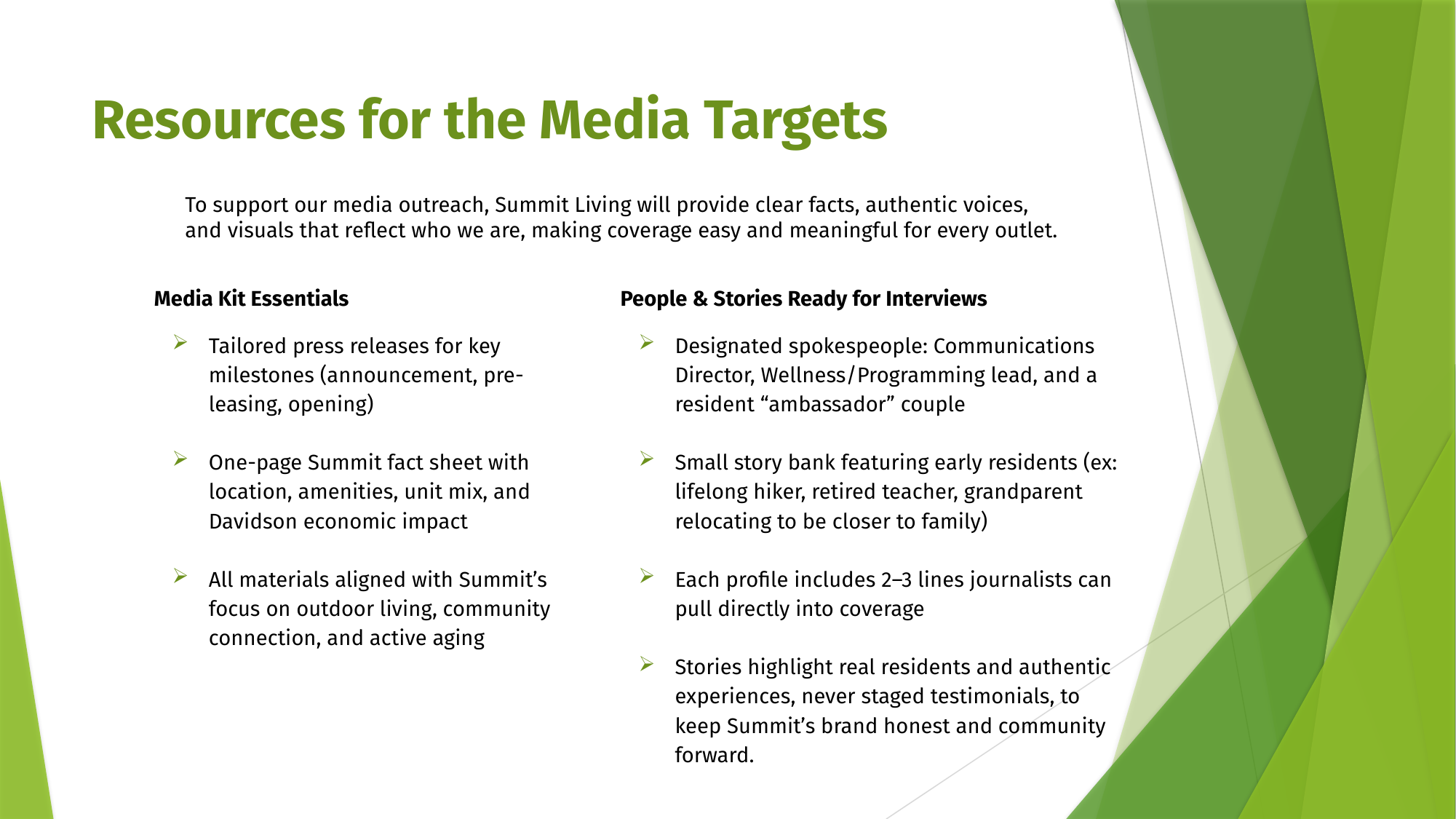

# Resources for the Media Targets
To support our media outreach, Summit Living will provide clear facts, authentic voices, and visuals that reflect who we are, making coverage easy and meaningful for every outlet.

Media Kit Essentials
Tailored press releases for key milestones (announcement, pre-leasing, opening)
One-page Summit fact sheet with location, amenities, unit mix, and Davidson economic impact
All materials aligned with Summit’s focus on outdoor living, community connection, and active aging
People & Stories Ready for Interviews
Designated spokespeople: Communications Director, Wellness/Programming lead, and a resident “ambassador” couple
Small story bank featuring early residents (ex: lifelong hiker, retired teacher, grandparent relocating to be closer to family)
Each profile includes 2–3 lines journalists can pull directly into coverage
Stories highlight real residents and authentic experiences, never staged testimonials, to keep Summit’s brand honest and community forward.